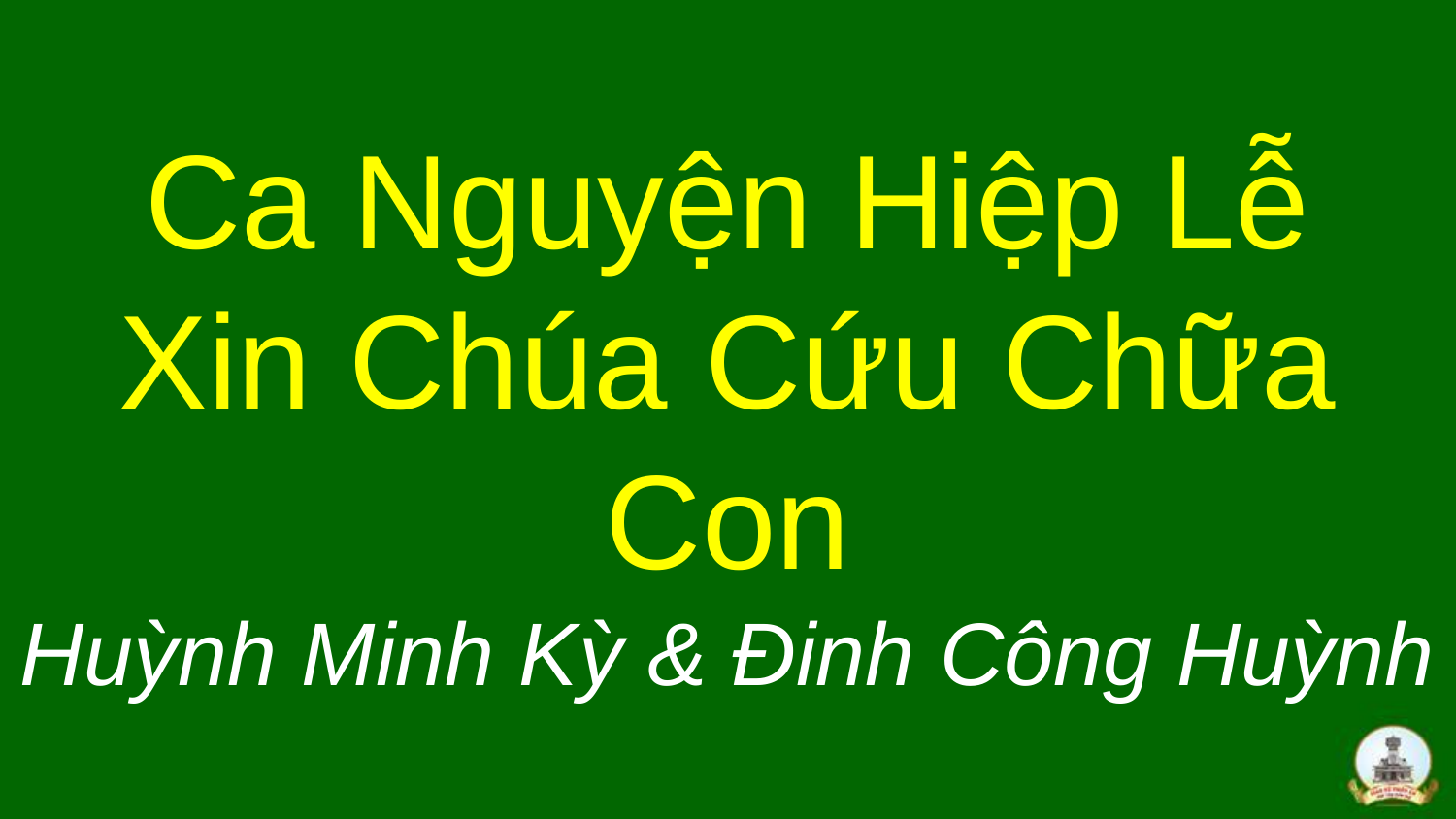

# Ca Nguyện Hiệp Lễ Xin Chúa Cứu Chữa Con Huỳnh Minh Kỳ & Đinh Công Huỳnh